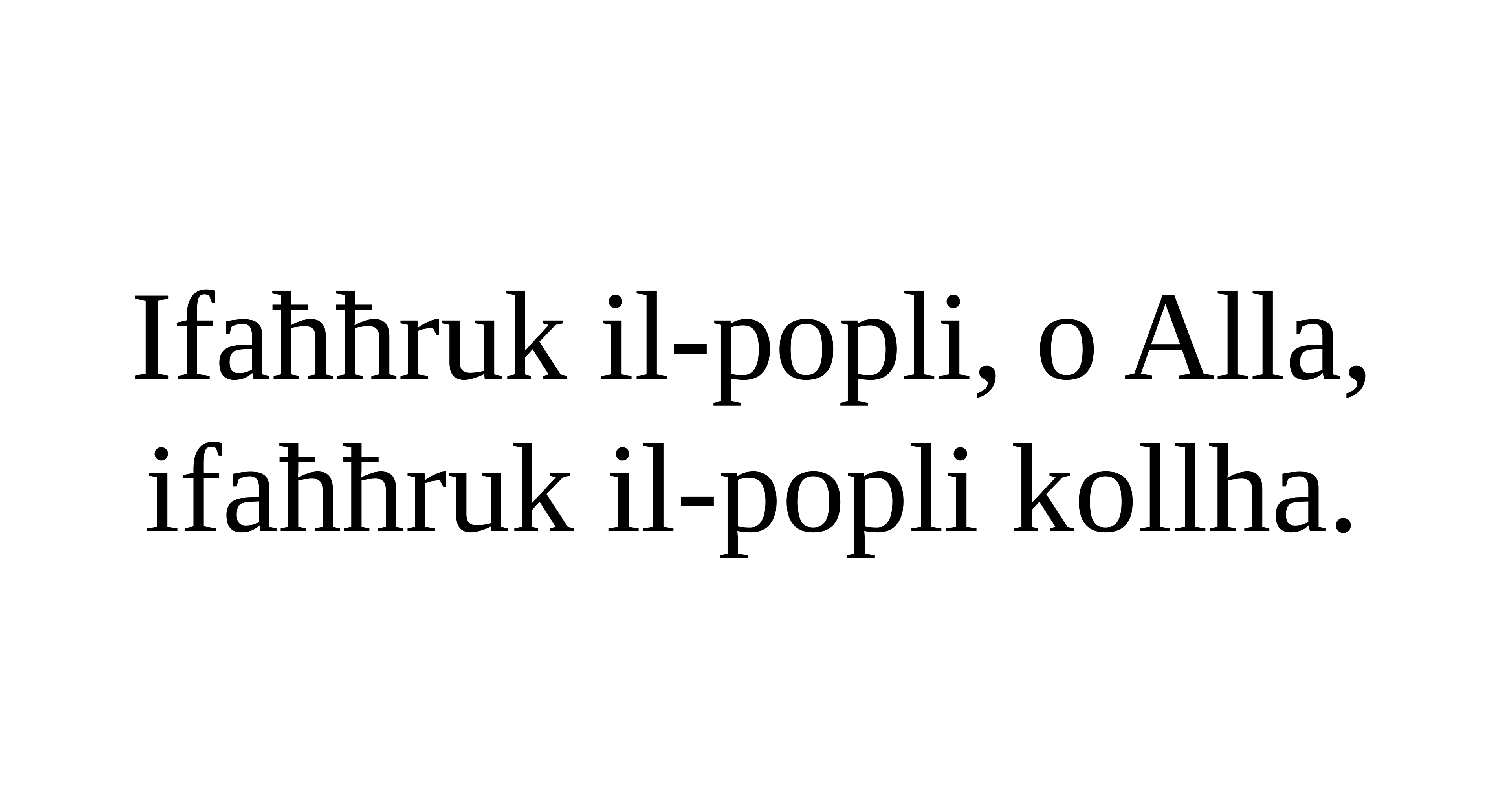

Ifaħħruk il-popli, o Alla,
ifaħħruk il-popli kollha.